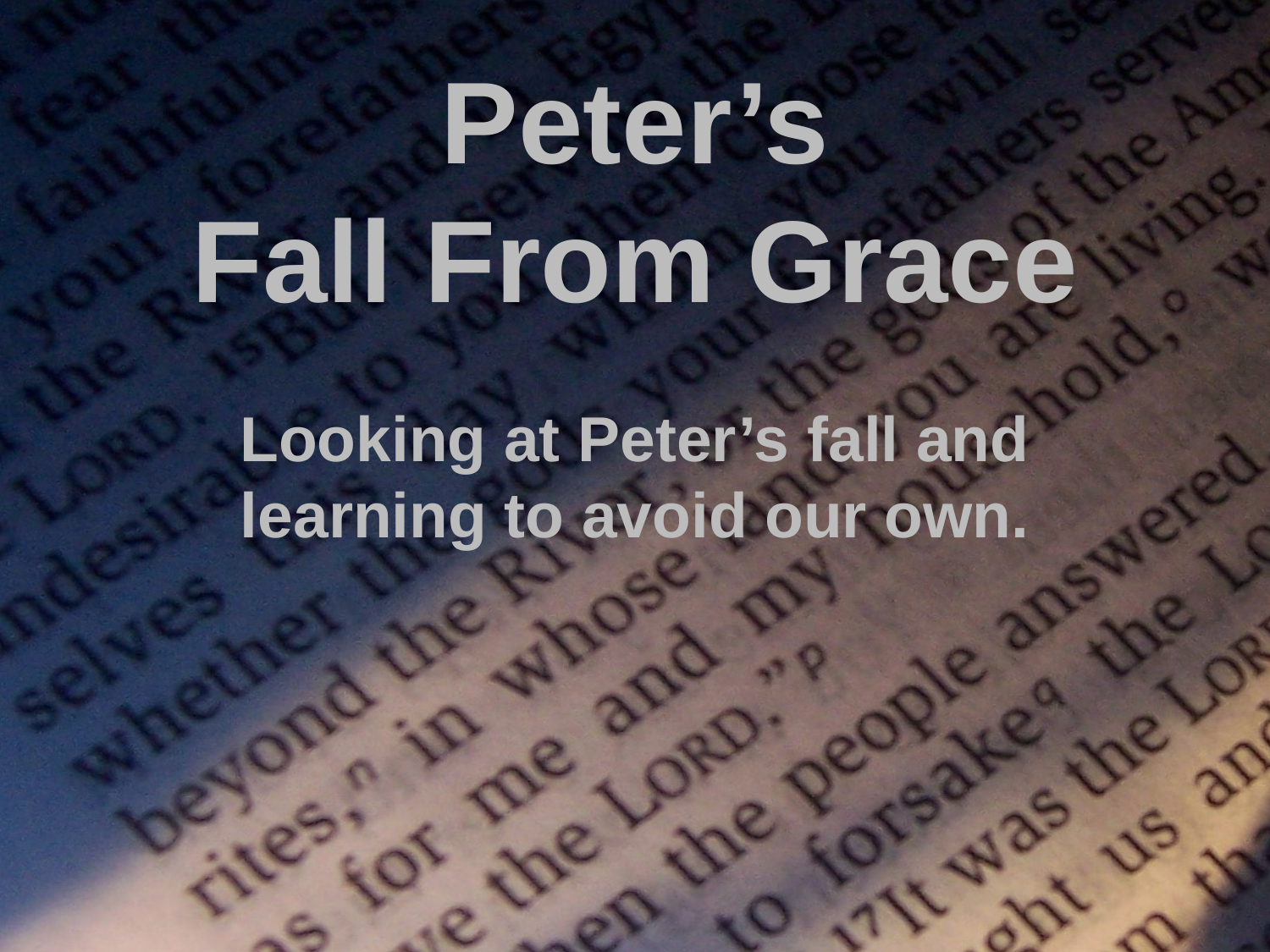

# Peter’s Fall From Grace
Looking at Peter’s fall and learning to avoid our own.